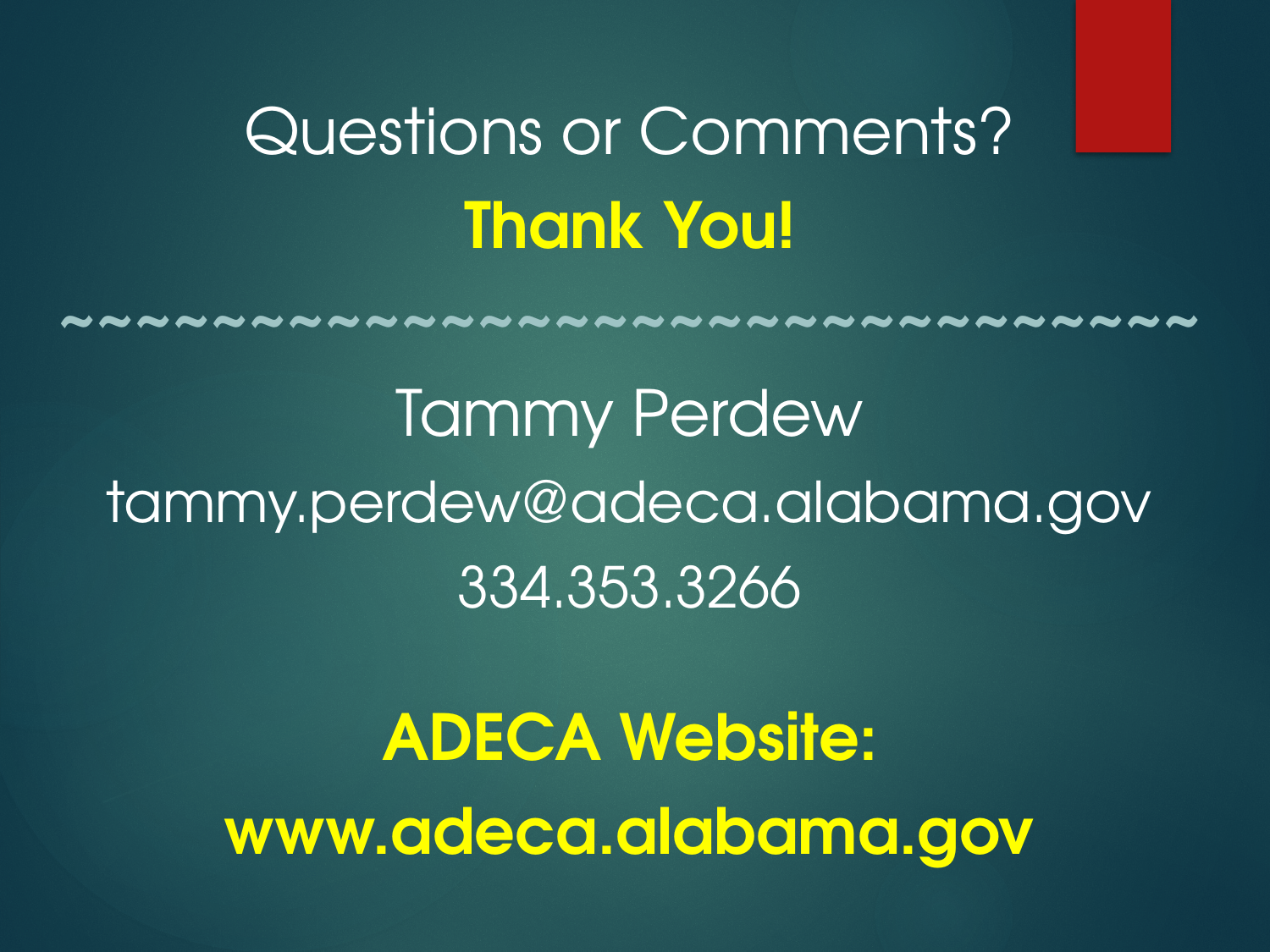

Questions or Comments?
Thank You!
~~~~~~~~~~~~~~~~~~~~~~~~~~~~~~
Tammy Perdew
tammy.perdew@adeca.alabama.gov
334.353.3266

ADECA Website:
www.adeca.alabama.gov